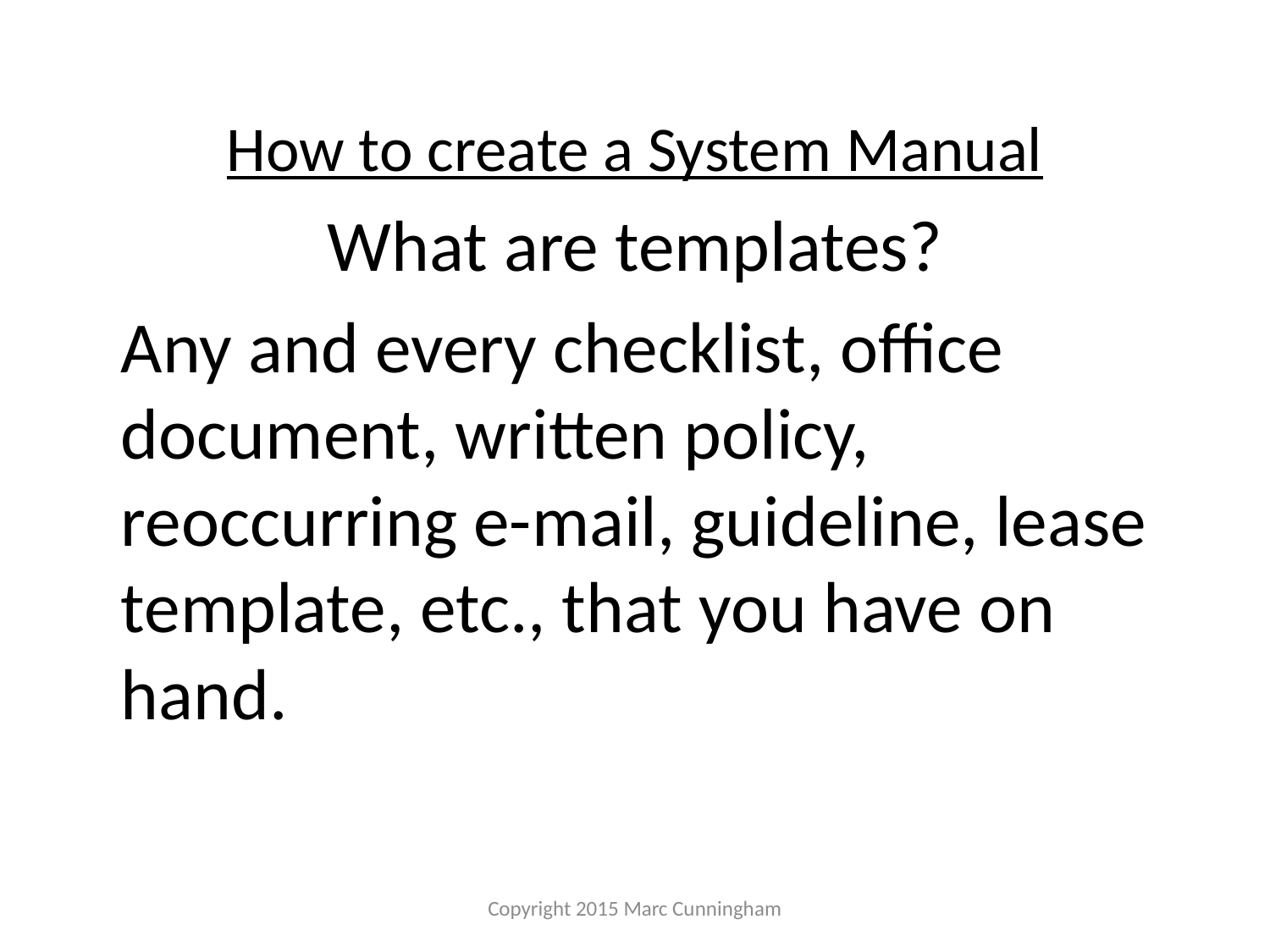

#
How to create a System Manual
What are templates?
Any and every checklist, office document, written policy, reoccurring e-mail, guideline, lease template, etc., that you have on hand.
Copyright 2015 Marc Cunningham